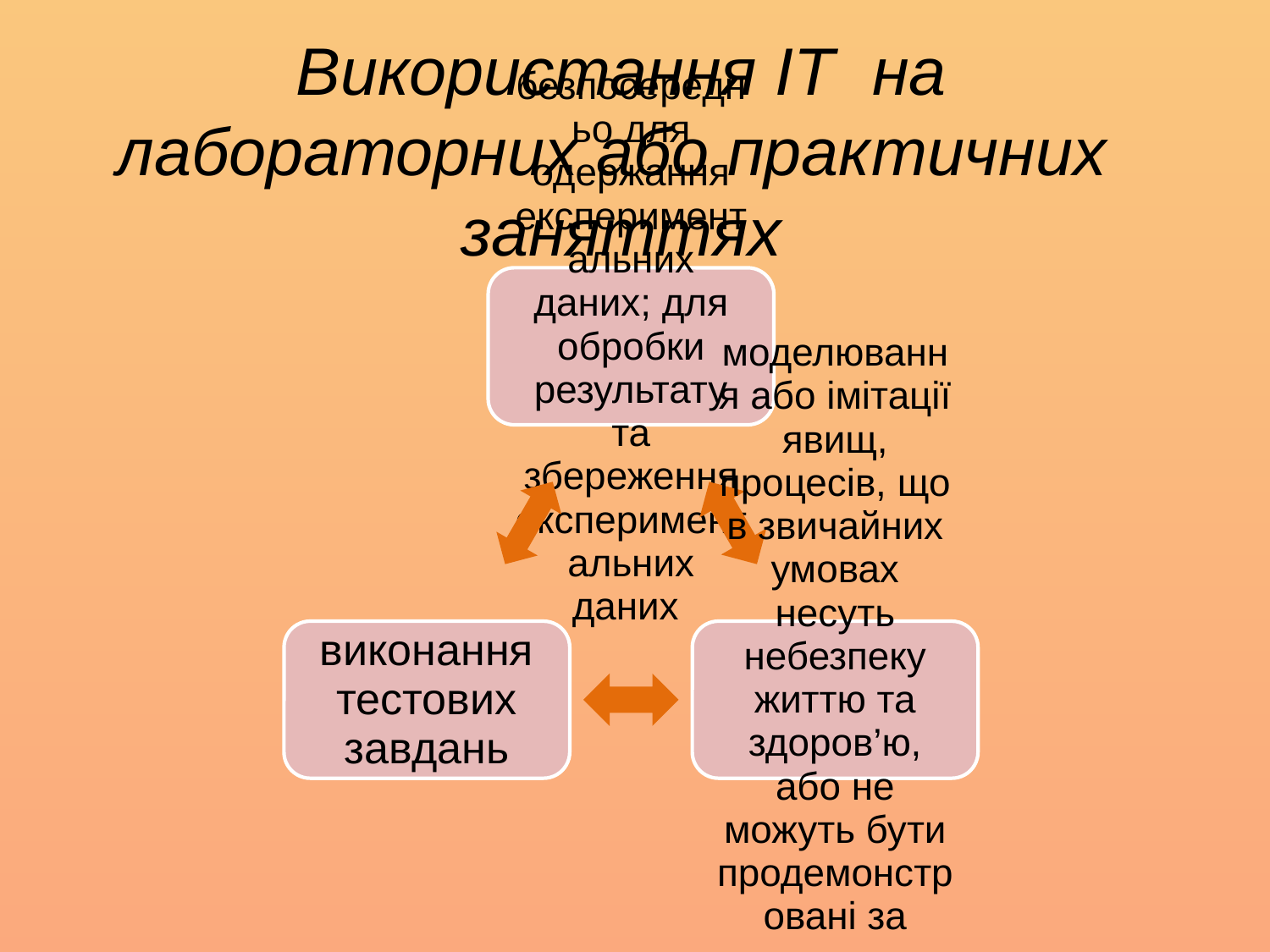

# Використання ІТ  на лабораторних або практичних  заняттях